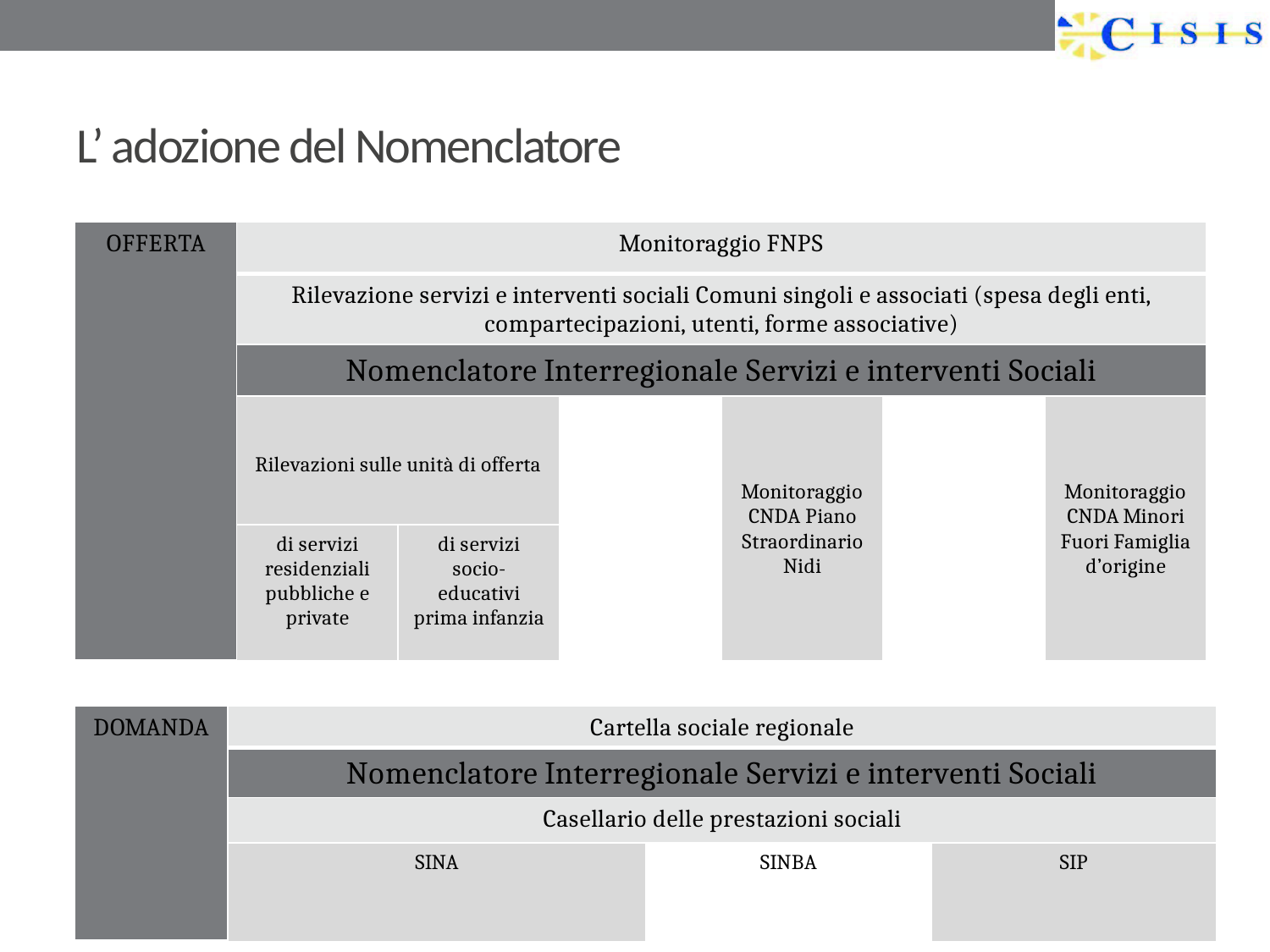

# L’ adozione del Nomenclatore
| OFFERTA | Monitoraggio FNPS |  |  |  |  |  |
| --- | --- | --- | --- | --- | --- | --- |
|  | Rilevazione servizi e interventi sociali Comuni singoli e associati (spesa degli enti, compartecipazioni, utenti, forme associative) |  |  |  |  |  |
|  | Nomenclatore Interregionale Servizi e interventi Sociali |  |  |  |  |  |
|  | Rilevazioni sulle unità di offerta |  |  | Monitoraggio CNDA Piano Straordinario Nidi |  | Monitoraggio CNDA Minori Fuori Famiglia d’origine |
|  | di servizi residenziali pubbliche e private | di servizi socio-educativi prima infanzia |  |  |  |  |
| DOMANDA | Cartella sociale regionale |  |  |
| --- | --- | --- | --- |
|  | Nomenclatore Interregionale Servizi e interventi Sociali |  |  |
|  | Casellario delle prestazioni sociali |  |  |
|  | SINA | SINBA | SIP |